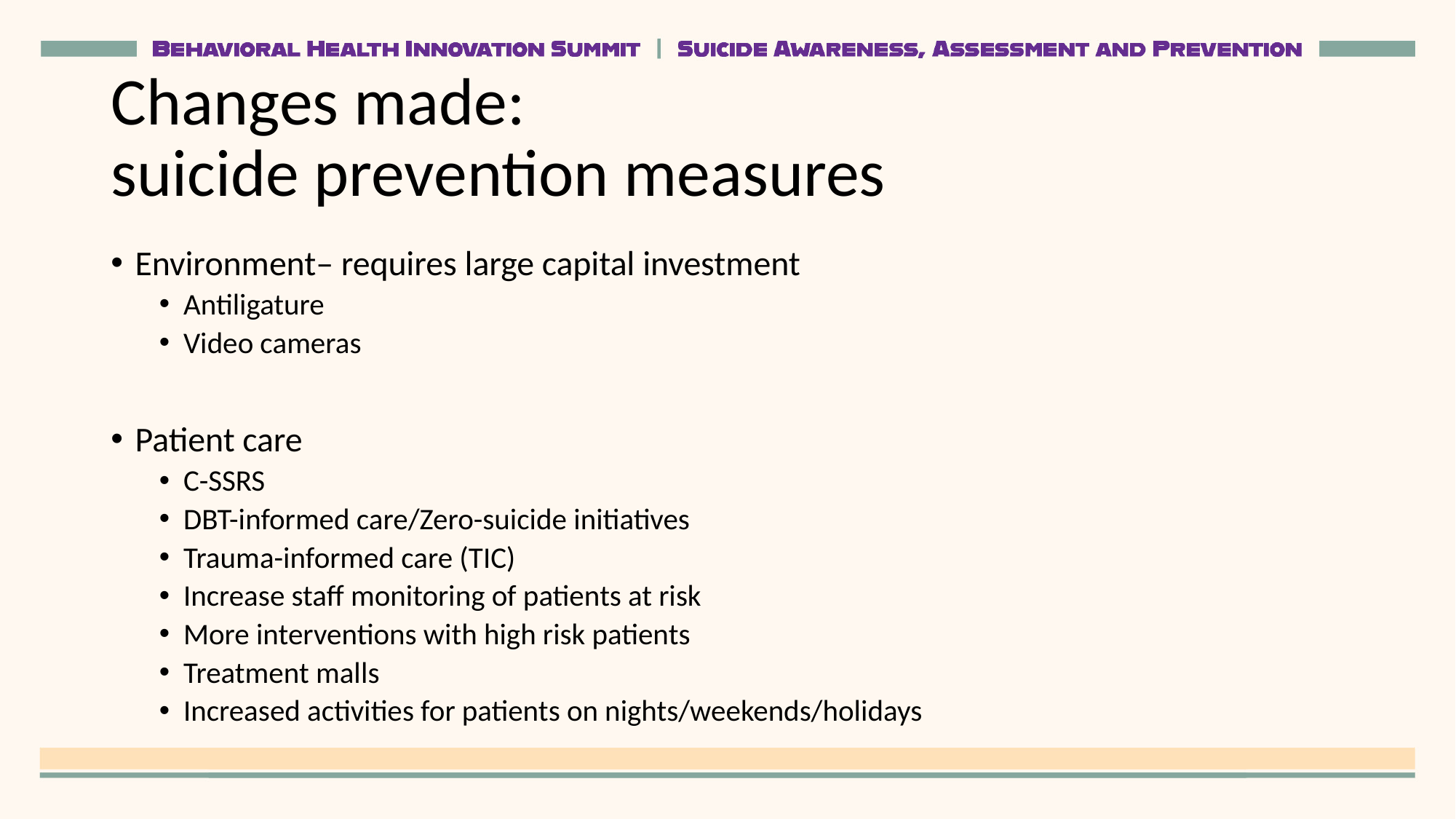

# Changes made: suicide prevention measures
Environment– requires large capital investment
Antiligature
Video cameras

Patient care
C-SSRS
DBT-informed care/Zero-suicide initiatives
Trauma-informed care (TIC)
Increase staff monitoring of patients at risk
More interventions with high risk patients
Treatment malls
Increased activities for patients on nights/weekends/holidays